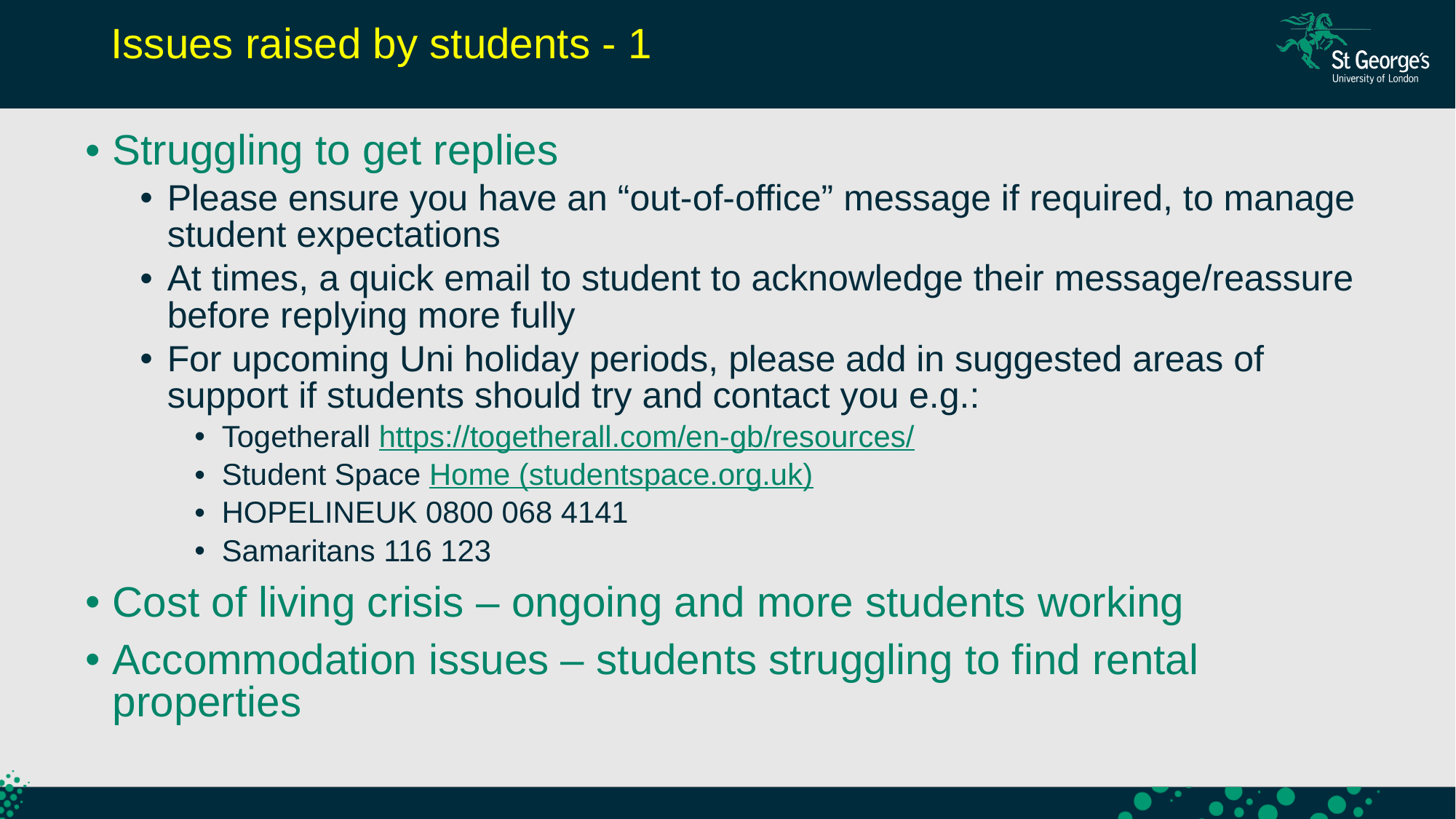

Issues raised by students - 1
Struggling to get replies
Please ensure you have an “out-of-office” message if required, to manage student expectations
At times, a quick email to student to acknowledge their message/reassure before replying more fully
For upcoming Uni holiday periods, please add in suggested areas of support if students should try and contact you e.g.:​
Togetherall https://togetherall.com/en-gb/resources/ ​
Student Space Home (studentspace.org.uk) ​
HOPELINEUK 0800 068 4141​
Samaritans 116 123 ​
Cost of living crisis – ongoing and more students working​
Accommodation issues – students struggling to find rental properties​